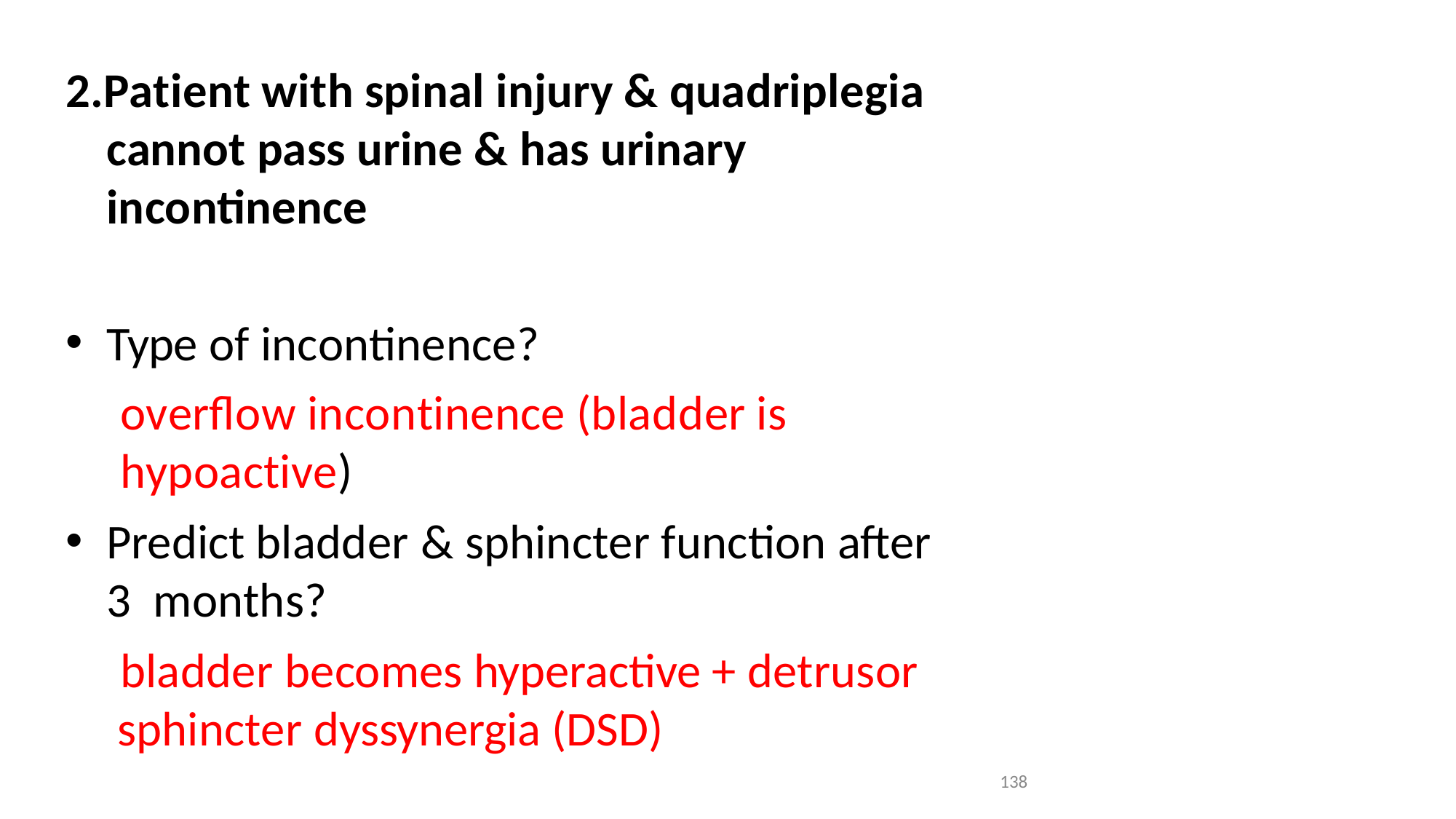

2.Patient with spinal injury & quadriplegia  cannot pass urine & has urinary incontinence

Type of incontinence?
overflow incontinence (bladder is hypoactive)
Predict bladder & sphincter function after 3  months?
bladder becomes hyperactive + detrusor  sphincter dyssynergia (DSD)
138